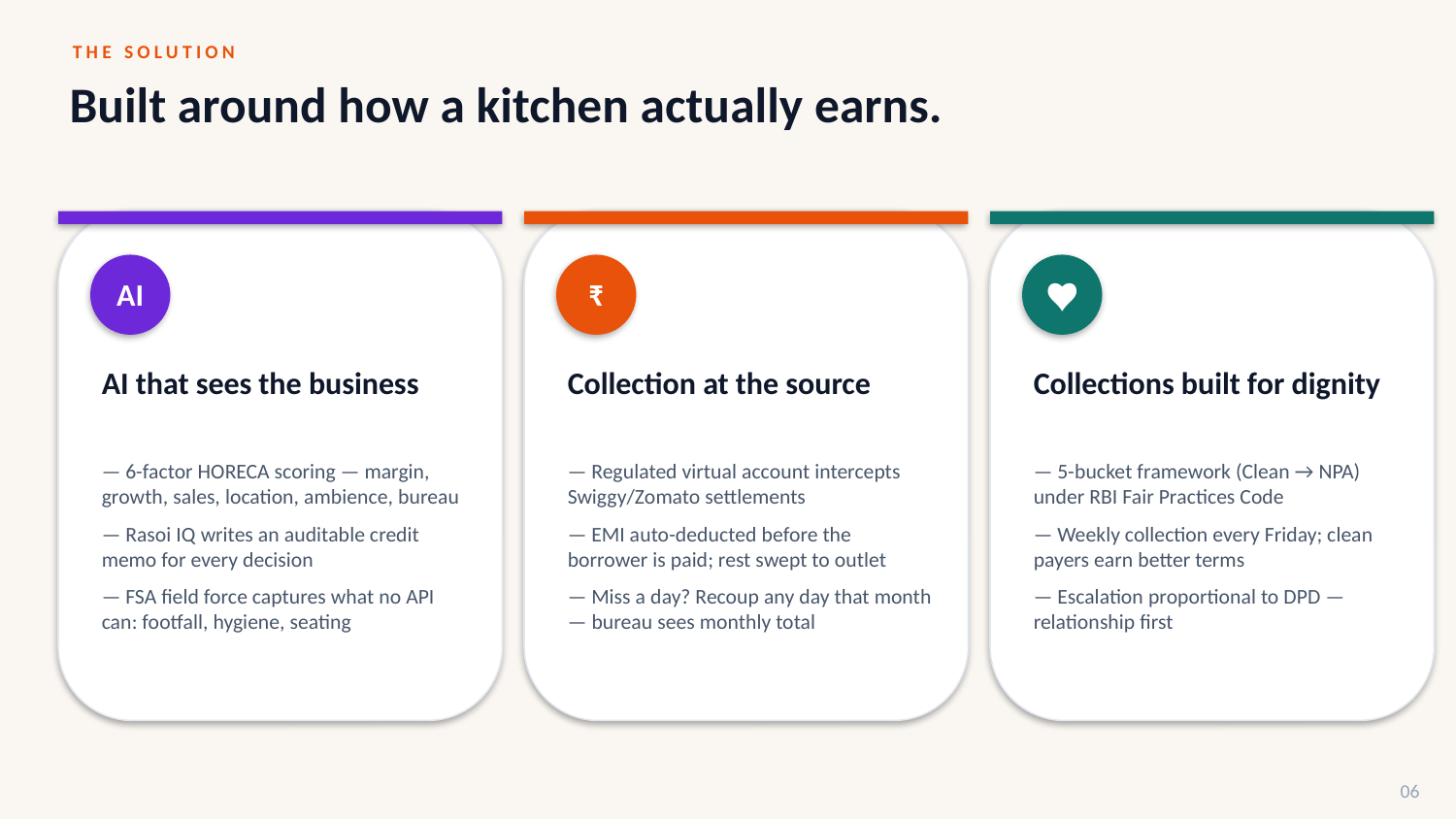

THE SOLUTION
Built around how a kitchen actually earns.

AI
₹
♥
AI that sees the business
Collection at the source
Collections built for dignity
— 6-factor HORECA scoring — margin, growth, sales, location, ambience, bureau
— Rasoi IQ writes an auditable credit memo for every decision
— FSA field force captures what no API can: footfall, hygiene, seating
— Regulated virtual account intercepts Swiggy/Zomato settlements
— EMI auto-deducted before the borrower is paid; rest swept to outlet
— Miss a day? Recoup any day that month — bureau sees monthly total
— 5-bucket framework (Clean → NPA) under RBI Fair Practices Code
— Weekly collection every Friday; clean payers earn better terms
— Escalation proportional to DPD — relationship first
06